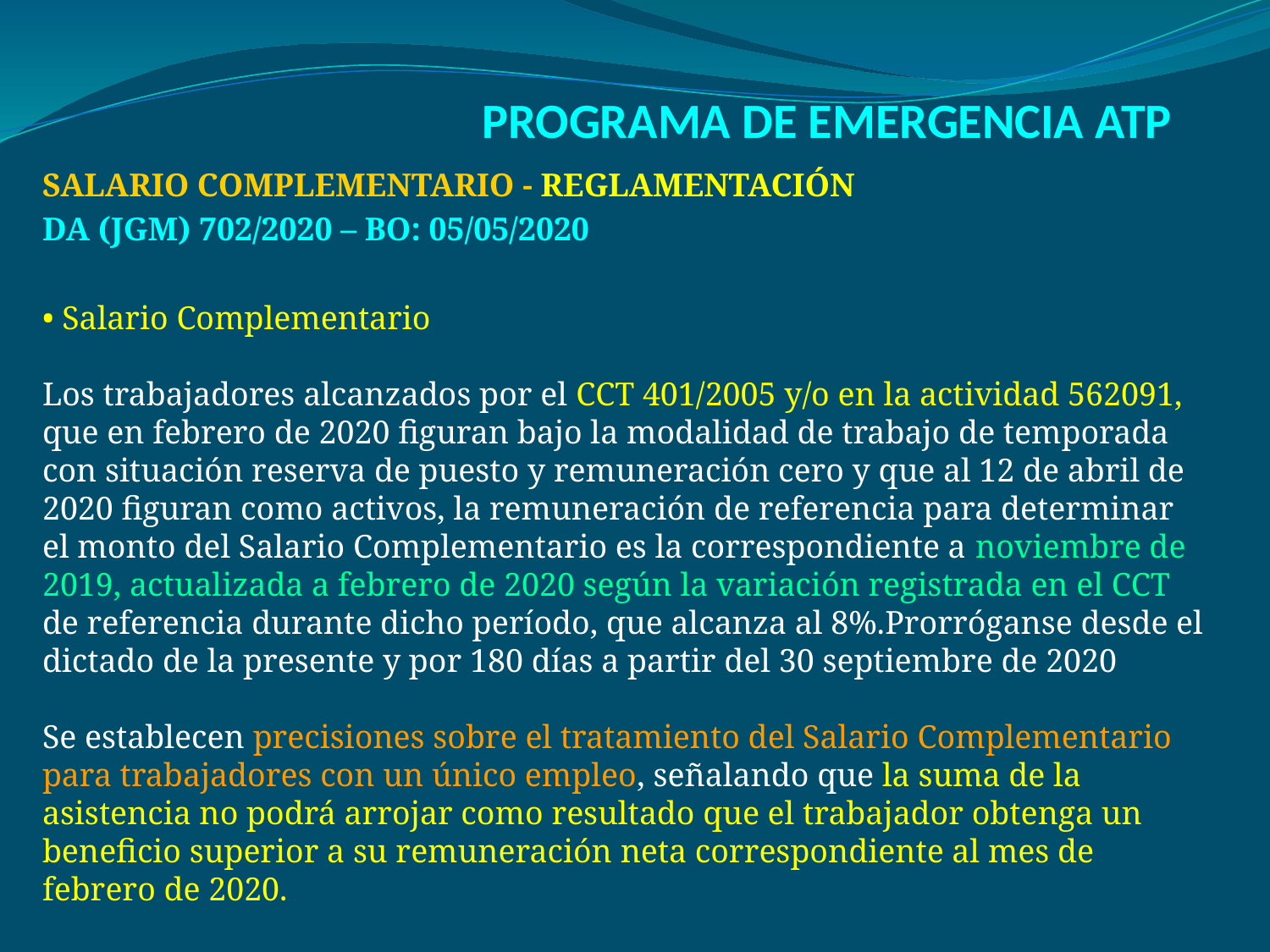

# PROGRAMA DE EMERGENCIA ATP
SALARIO COMPLEMENTARIO - REGLAMENTACIÓN
DA (JGM) 702/2020 – BO: 05/05/2020

• Salario Complementario
Los trabajadores alcanzados por el CCT 401/2005 y/o en la actividad 562091, que en febrero de 2020 figuran bajo la modalidad de trabajo de temporada con situación reserva de puesto y remuneración cero y que al 12 de abril de 2020 figuran como activos, la remuneración de referencia para determinar el monto del Salario Complementario es la correspondiente a noviembre de 2019, actualizada a febrero de 2020 según la variación registrada en el CCT de referencia durante dicho período, que alcanza al 8%.Prorróganse desde el dictado de la presente y por 180 días a partir del 30 septiembre de 2020
Se establecen precisiones sobre el tratamiento del Salario Complementario para trabajadores con un único empleo, señalando que la suma de la asistencia no podrá arrojar como resultado que el trabajador obtenga un beneficio superior a su remuneración neta correspondiente al mes de febrero de 2020.